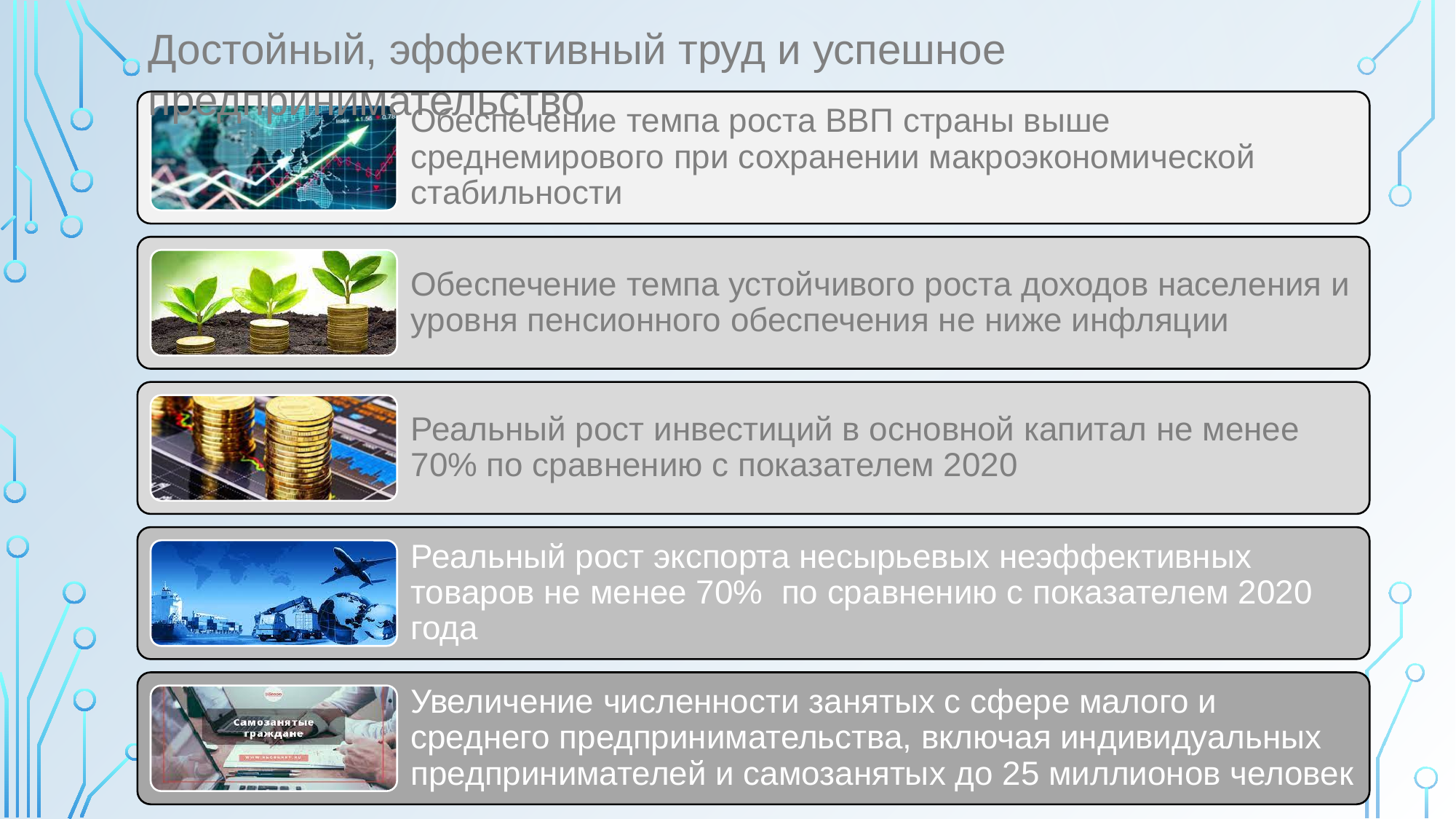

Достойный, эффективный труд и успешное предпринимательство
Обеспечение темпа роста ВВП страны выше среднемирового при сохранении макроэкономической стабильности
Обеспечение темпа устойчивого роста доходов населения и уровня пенсионного обеспечения не ниже инфляции
Реальный рост инвестиций в основной капитал не менее 70% по сравнению с показателем 2020
Реальный рост экспорта несырьевых неэффективных товаров не менее 70%  по сравнению с показателем 2020 года
Увеличение численности занятых с сфере малого и среднего предпринимательства, включая индивидуальных предпринимателей и самозанятых до 25 миллионов человек